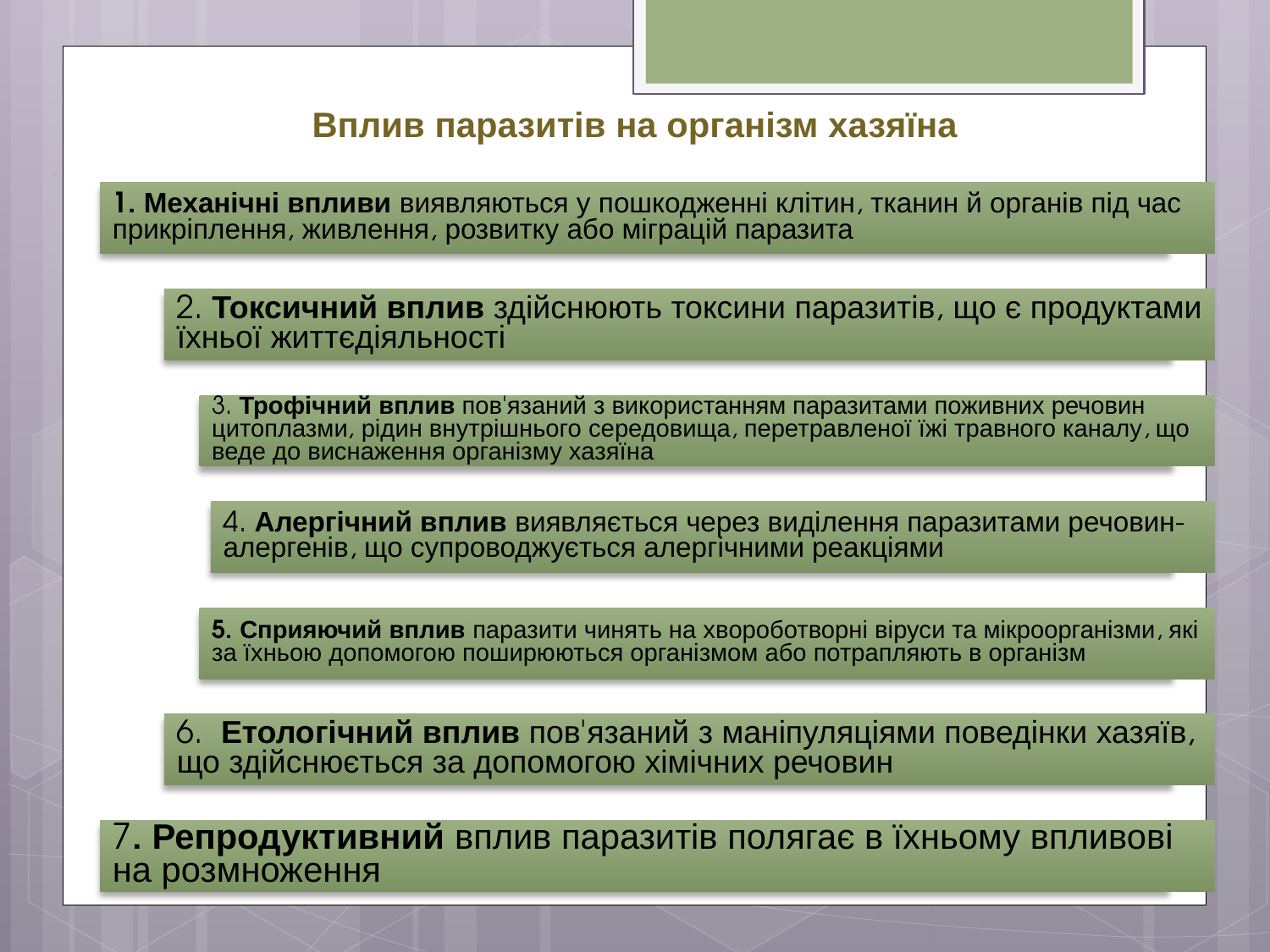

Вплив паразитів на організм хазяїна
1. Механічні впливи виявляються у пошкодженні клітин, тканин й органів під час прикріплення, живлення, розвитку або міграцій паразита
2. Токсичний вплив здійснюють токсини паразитів, що є продуктами їхньої життєдіяльності
3. Трофічний вплив пов'язаний з використанням паразитами поживних речовин цитоплазми, рідин внутрішнього середовища, перетравленої їжі травного каналу, що веде до виснаження організму хазяїна
4. Алергічний вплив виявляється через виділення паразитами речовин-алергенів, що супроводжується алергічними реакціями
5. Сприяючий вплив паразити чинять на хвороботворні віруси та мікроорганізми, які за їхньою допомогою поширюються організмом або потрапляють в організм
6.  Етологічний вплив пов'язаний з маніпуляціями поведінки хазяїв, що здійснюється за допомогою хімічних речовин
7. Репродуктивний вплив паразитів полягає в їхньому впливові на розмноження